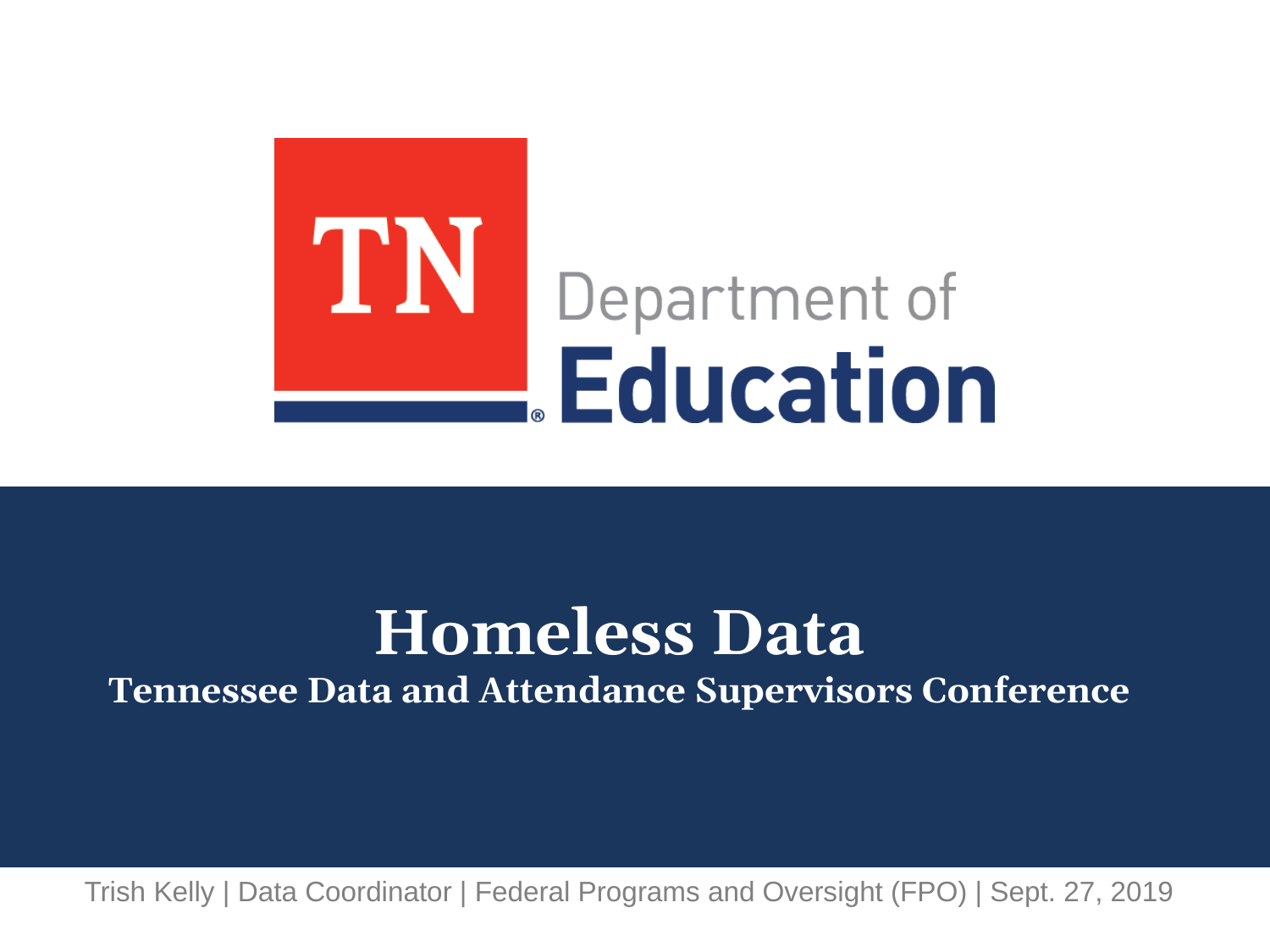

# Homeless Data Tennessee Data and Attendance Supervisors Conference
Trish Kelly | Data Coordinator | Federal Programs and Oversight (FPO) | Sept. 27, 2019